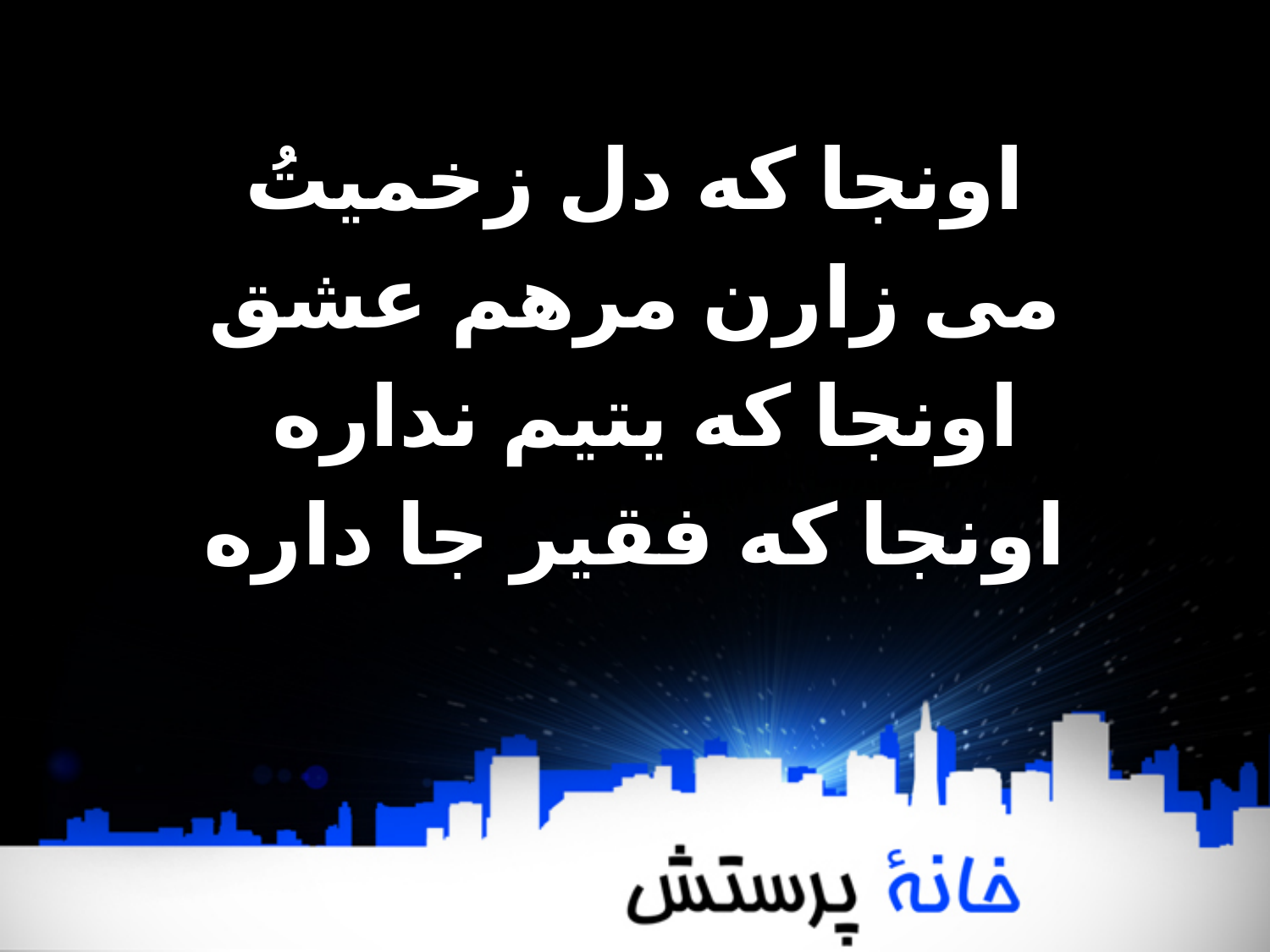

اونجا که دل زخمیتُ
می زارن مرهم عشق
اونجا که یتیم نداره
اونجا که فقیر جا داره